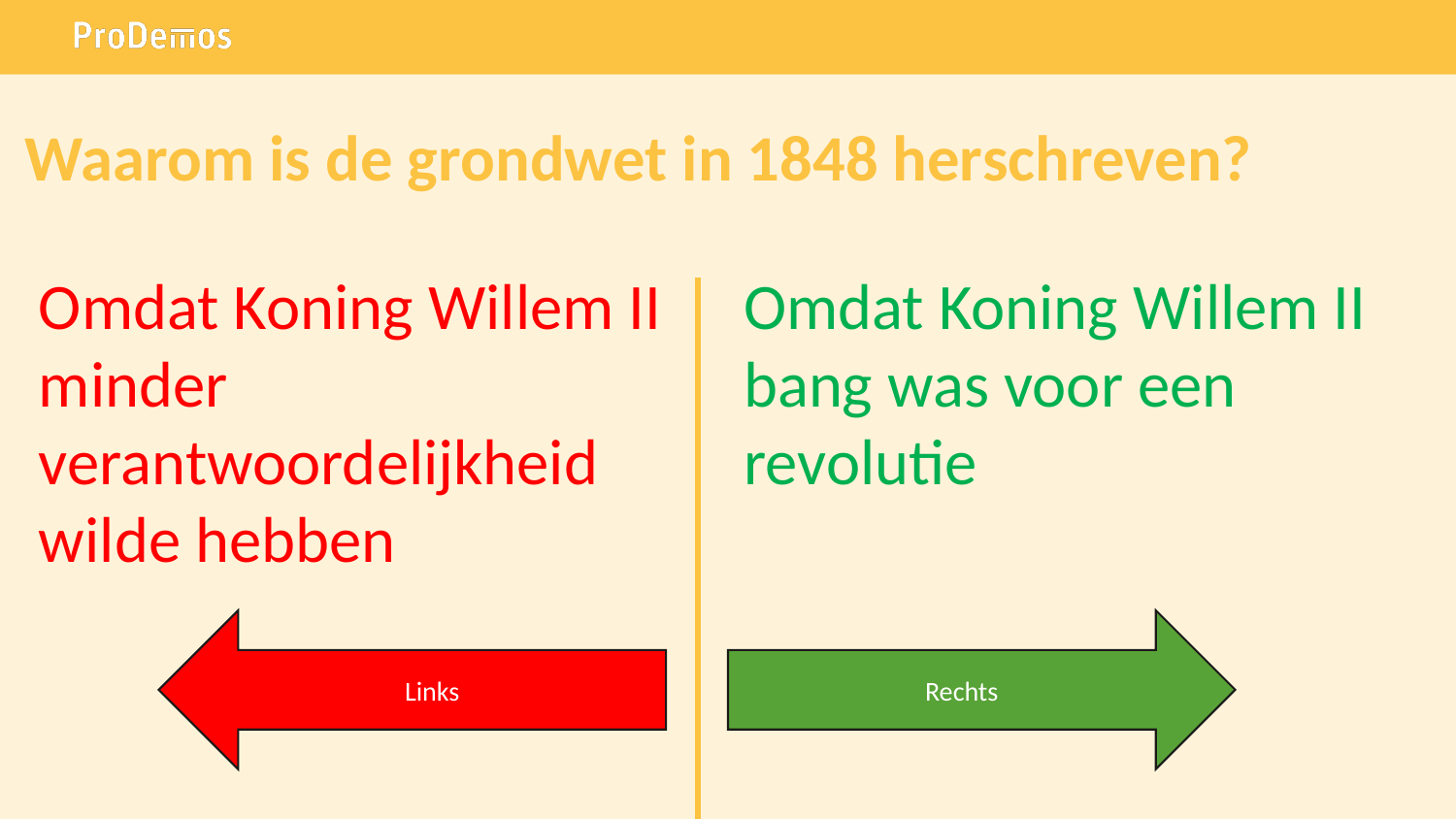

# Waarom is de grondwet in 1848 herschreven?
Omdat Koning Willem II minder verantwoordelijkheid wilde hebben
Omdat Koning Willem II bang was voor een revolutie
Links
Rechts